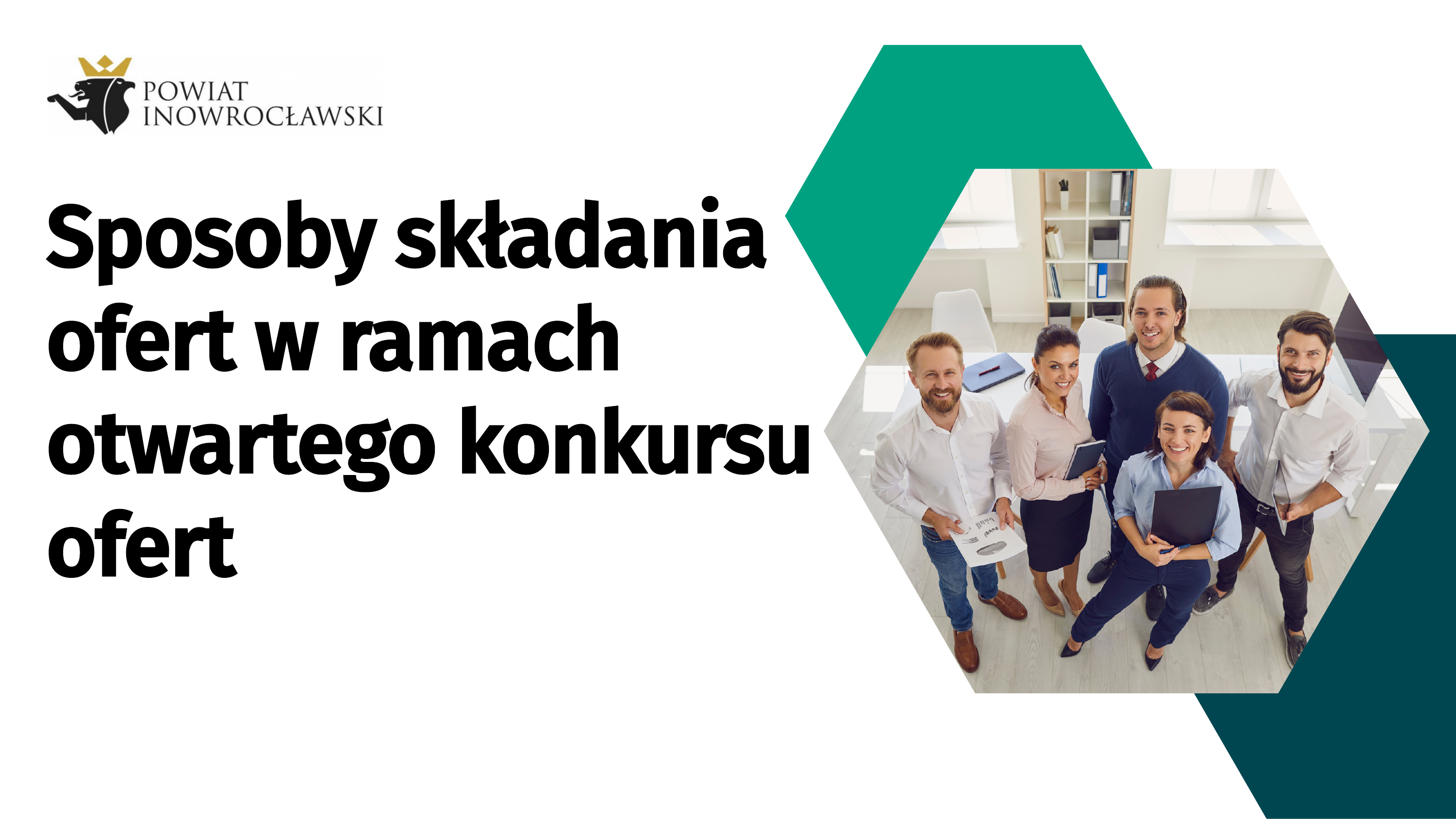

Dodaj nazwę firmy

Sposoby składania ofert w ramach otwartego konkursu ofert